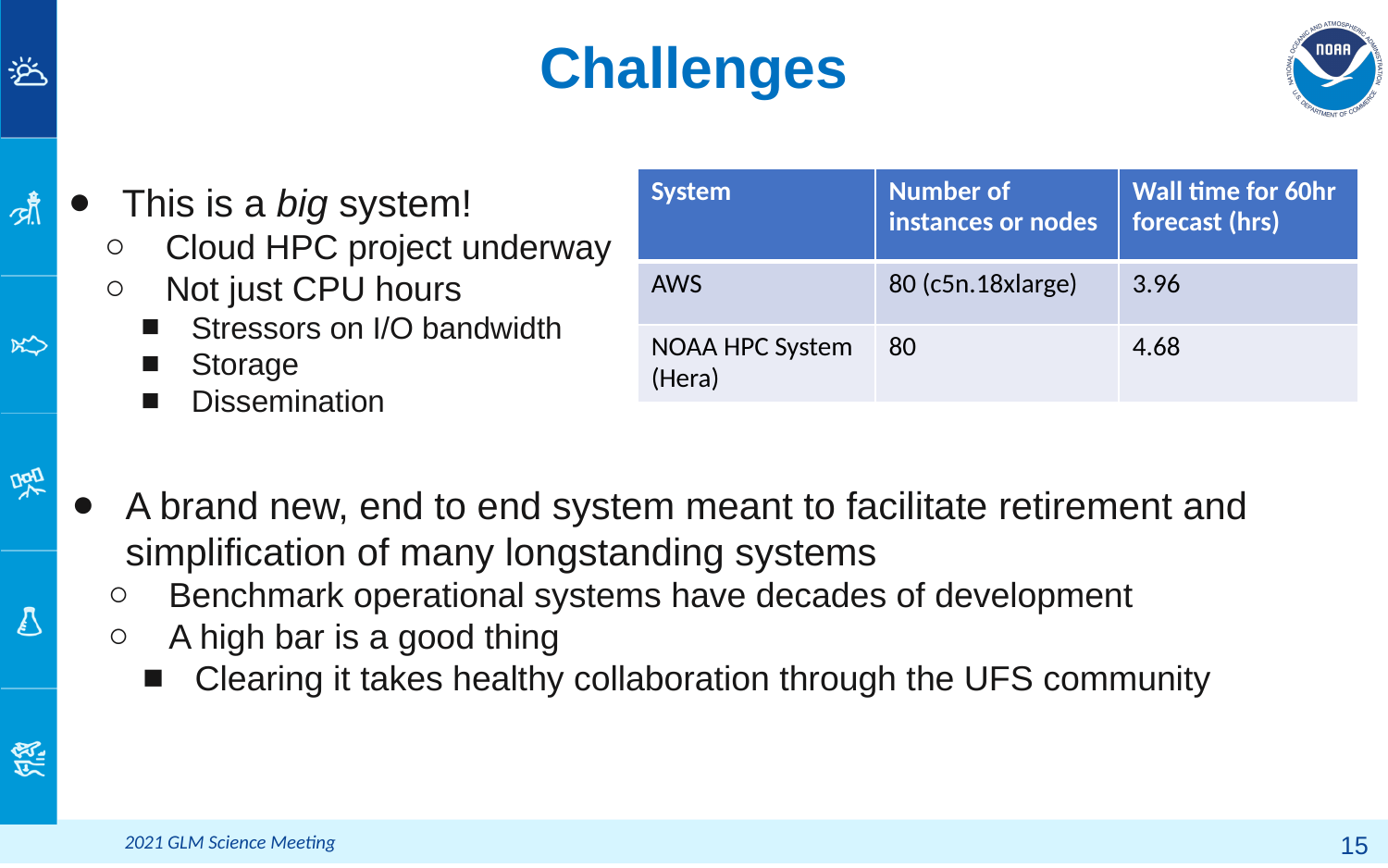

# Challenges
| System | Number of instances or nodes | Wall time for 60hr forecast (hrs) |
| --- | --- | --- |
| AWS | 80 (c5n.18xlarge) | 3.96 |
| NOAA HPC System (Hera) | 80 | 4.68 |
This is a big system!
Cloud HPC project underway
Not just CPU hours
Stressors on I/O bandwidth
Storage
Dissemination

A brand new, end to end system meant to facilitate retirement and simplification of many longstanding systems
Benchmark operational systems have decades of development
A high bar is a good thing
Clearing it takes healthy collaboration through the UFS community
15